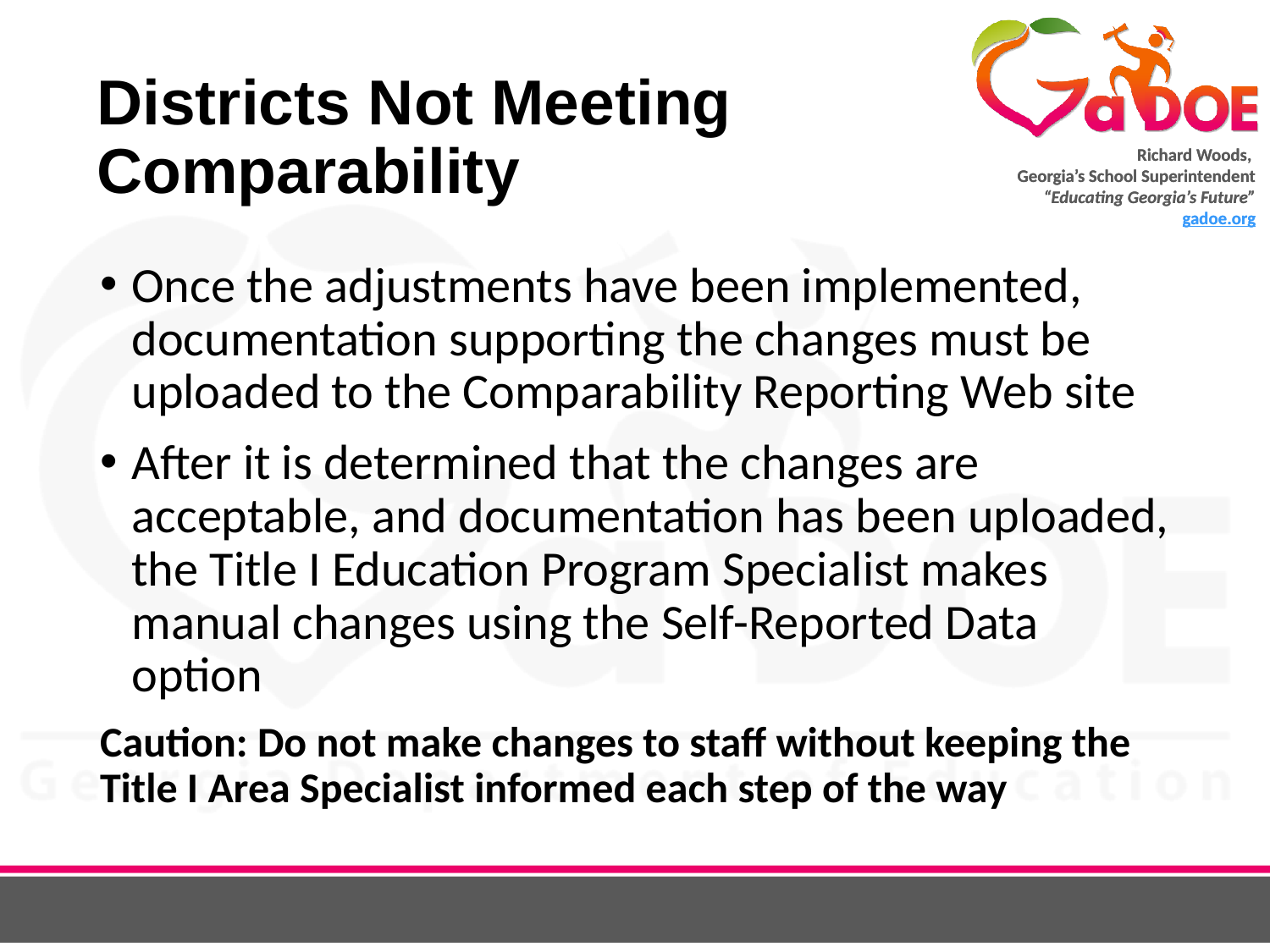

# Districts Not Meeting Comparability
Once the adjustments have been implemented, documentation supporting the changes must be uploaded to the Comparability Reporting Web site
After it is determined that the changes are acceptable, and documentation has been uploaded, the Title I Education Program Specialist makes manual changes using the Self-Reported Data option
Caution: Do not make changes to staff without keeping the Title I Area Specialist informed each step of the way